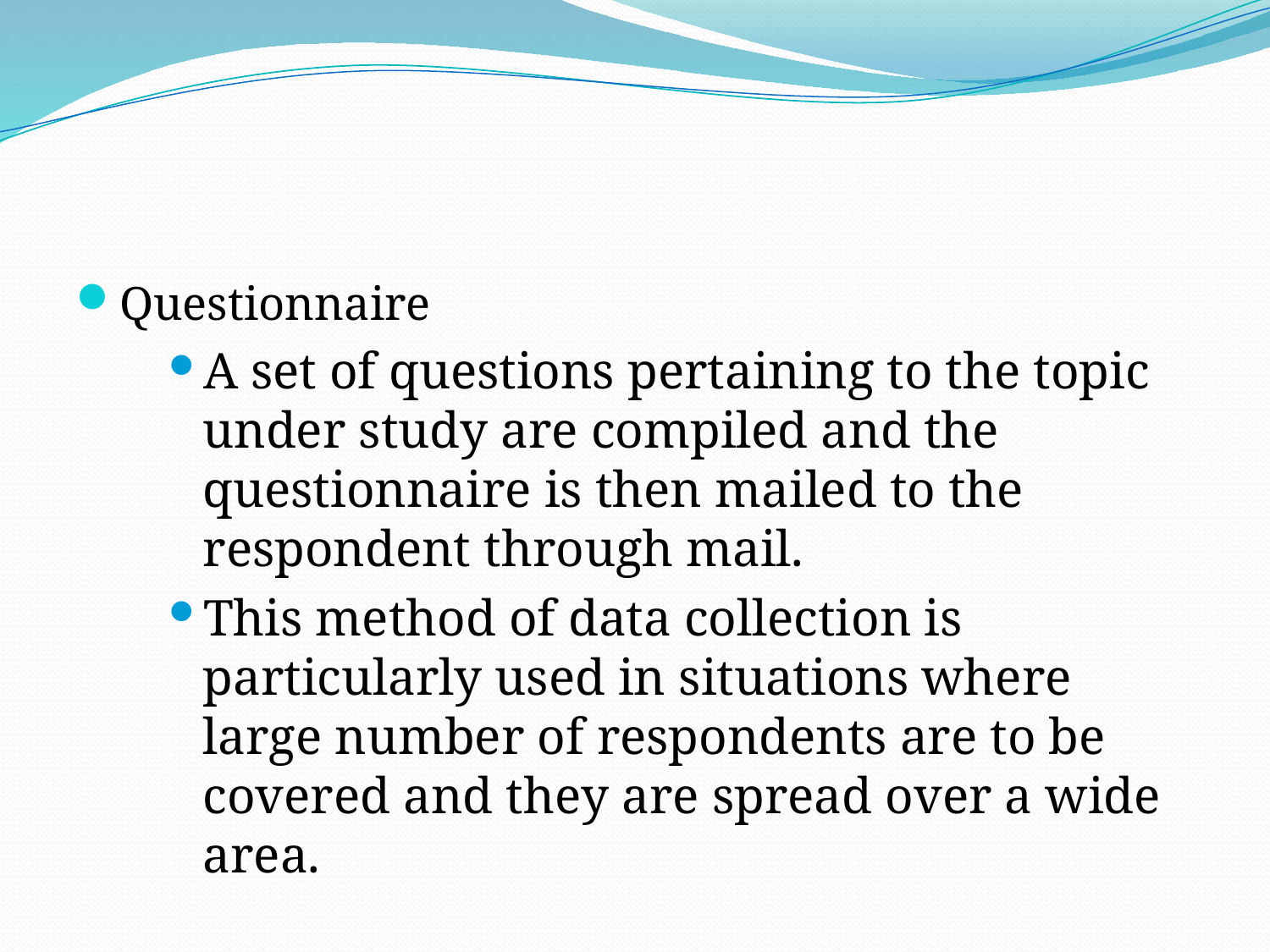

#
Questionnaire
A set of questions pertaining to the topic under study are compiled and the questionnaire is then mailed to the respondent through mail.
This method of data collection is particularly used in situations where large number of respondents are to be covered and they are spread over a wide area.